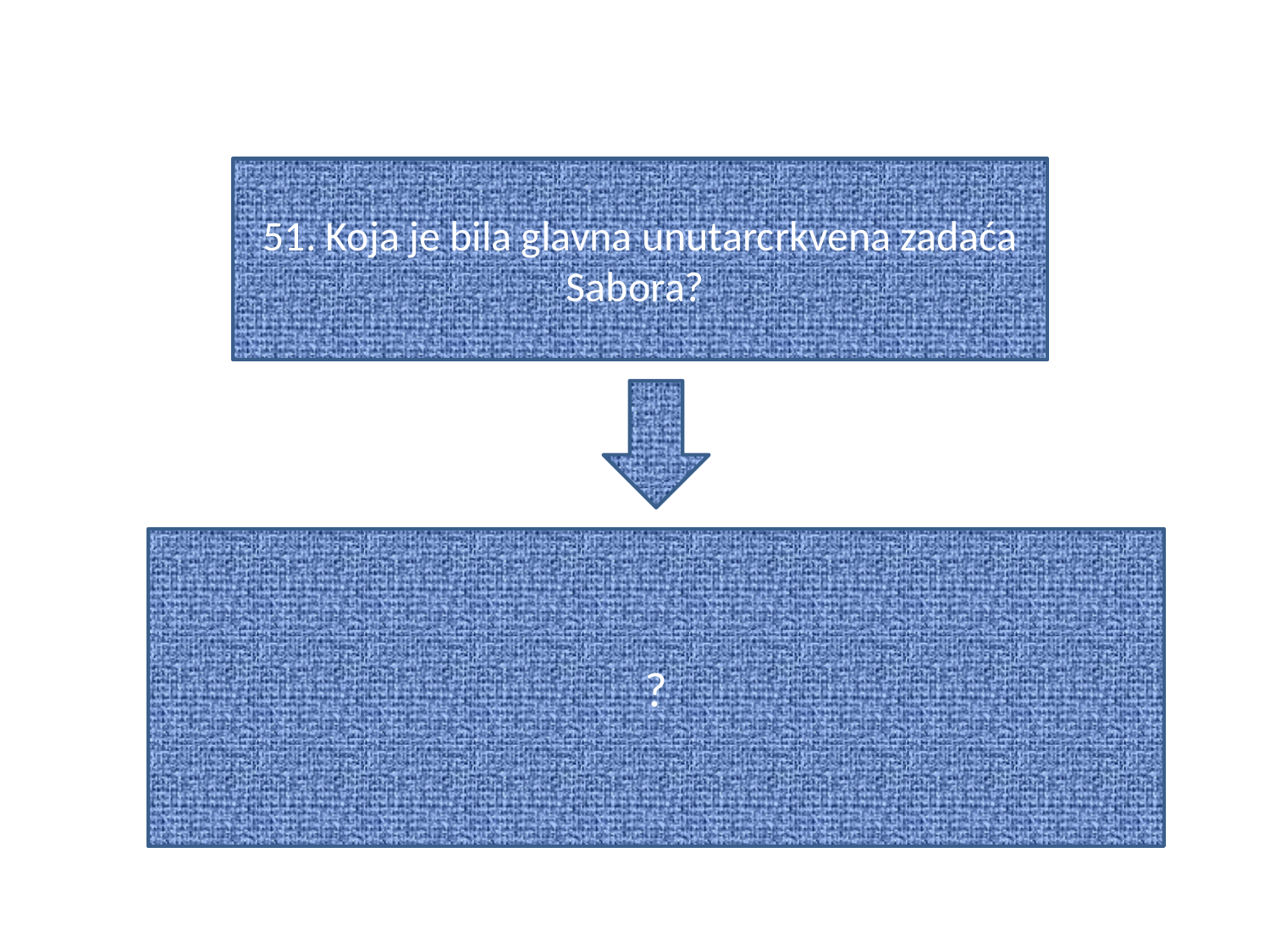

#
51. Koja je bila glavna unutarcrkvena zadaća Sabora?

?